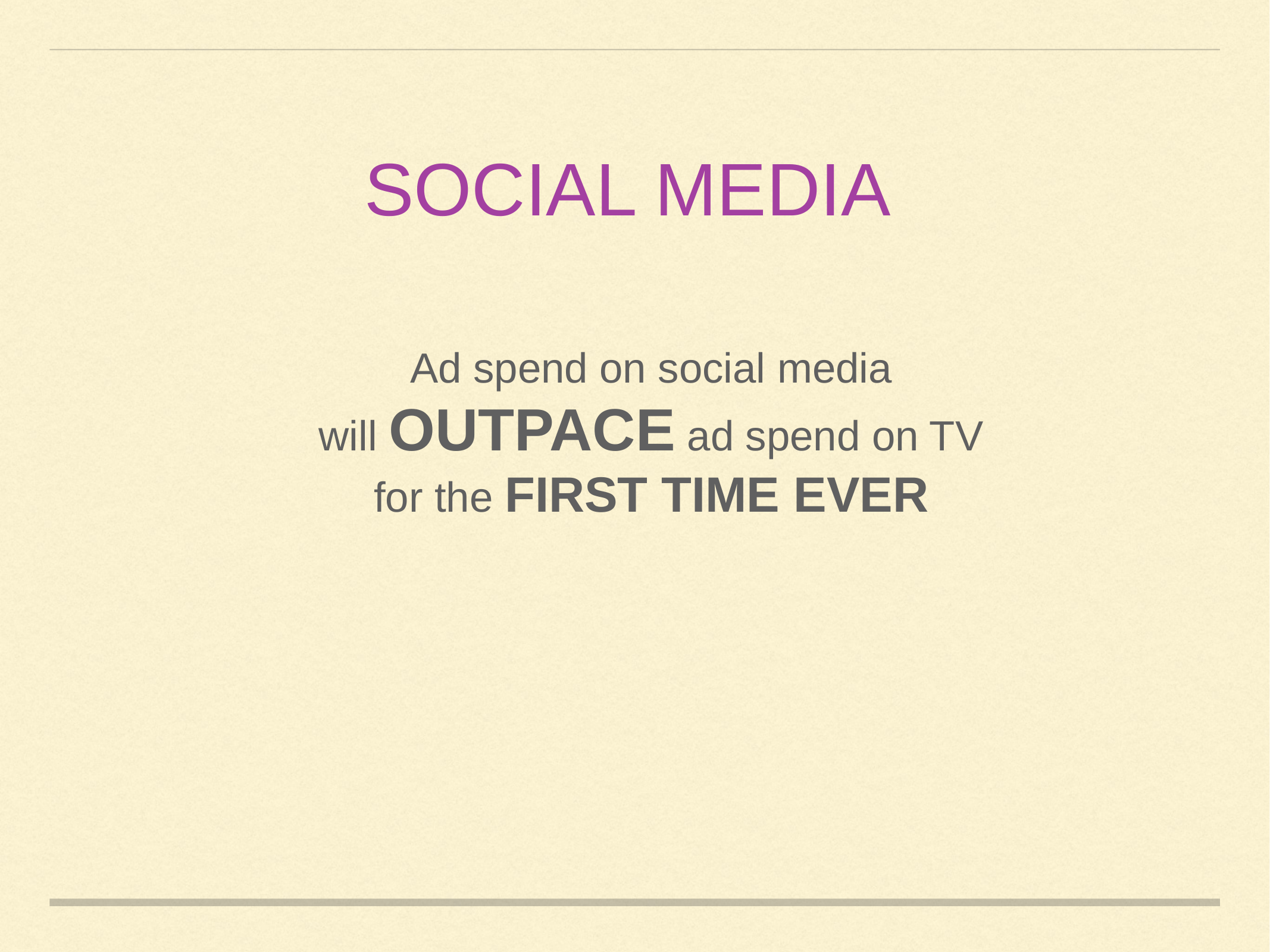

SOCIAL MEDIA
Ad spend on social media
will OUTPACE ad spend on TV
for the FIRST TIME EVER